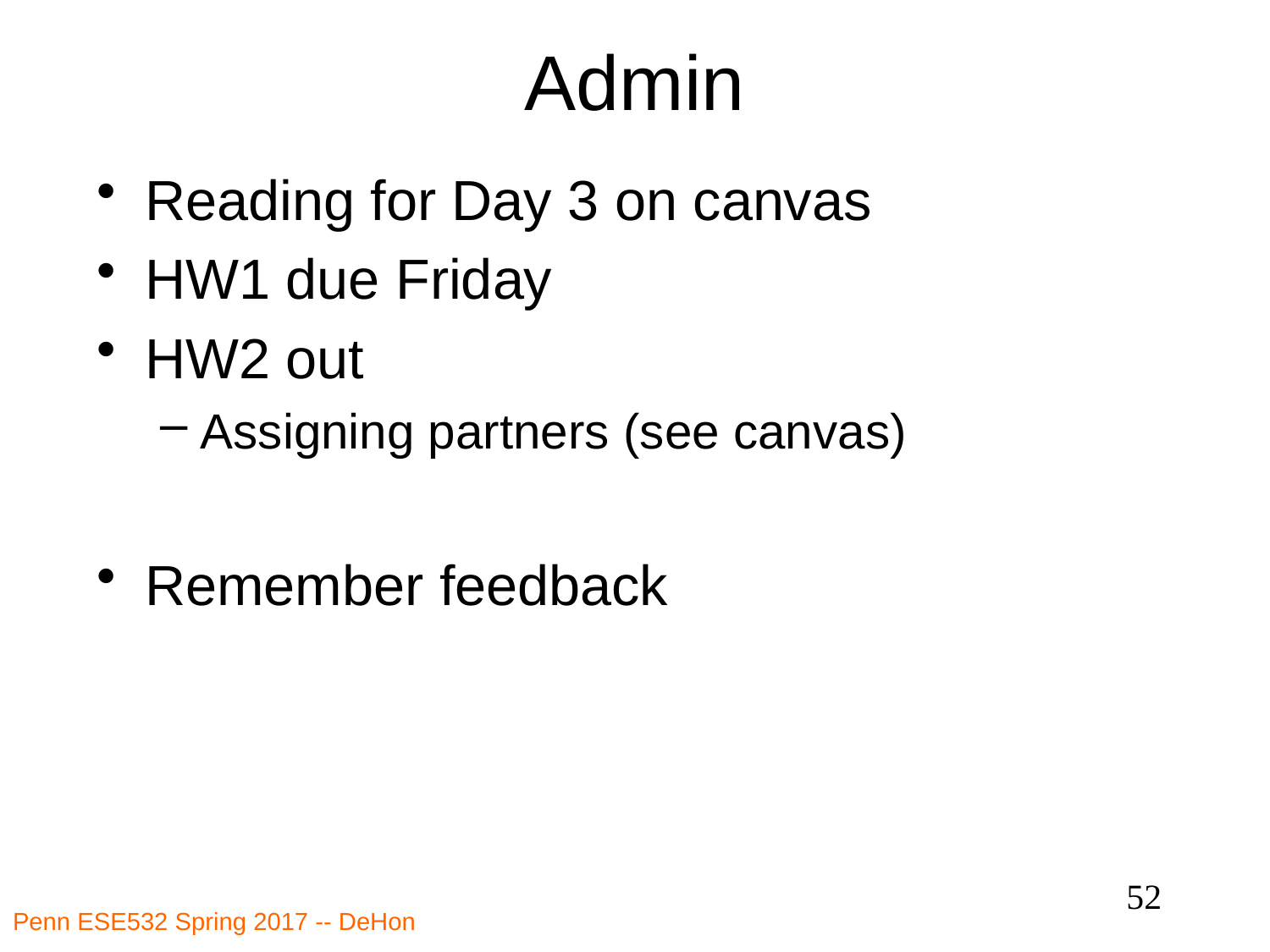

# Admin
Reading for Day 3 on canvas
HW1 due Friday
HW2 out
Assigning partners (see canvas)

Remember feedback
52
Penn ESE532 Spring 2017 -- DeHon